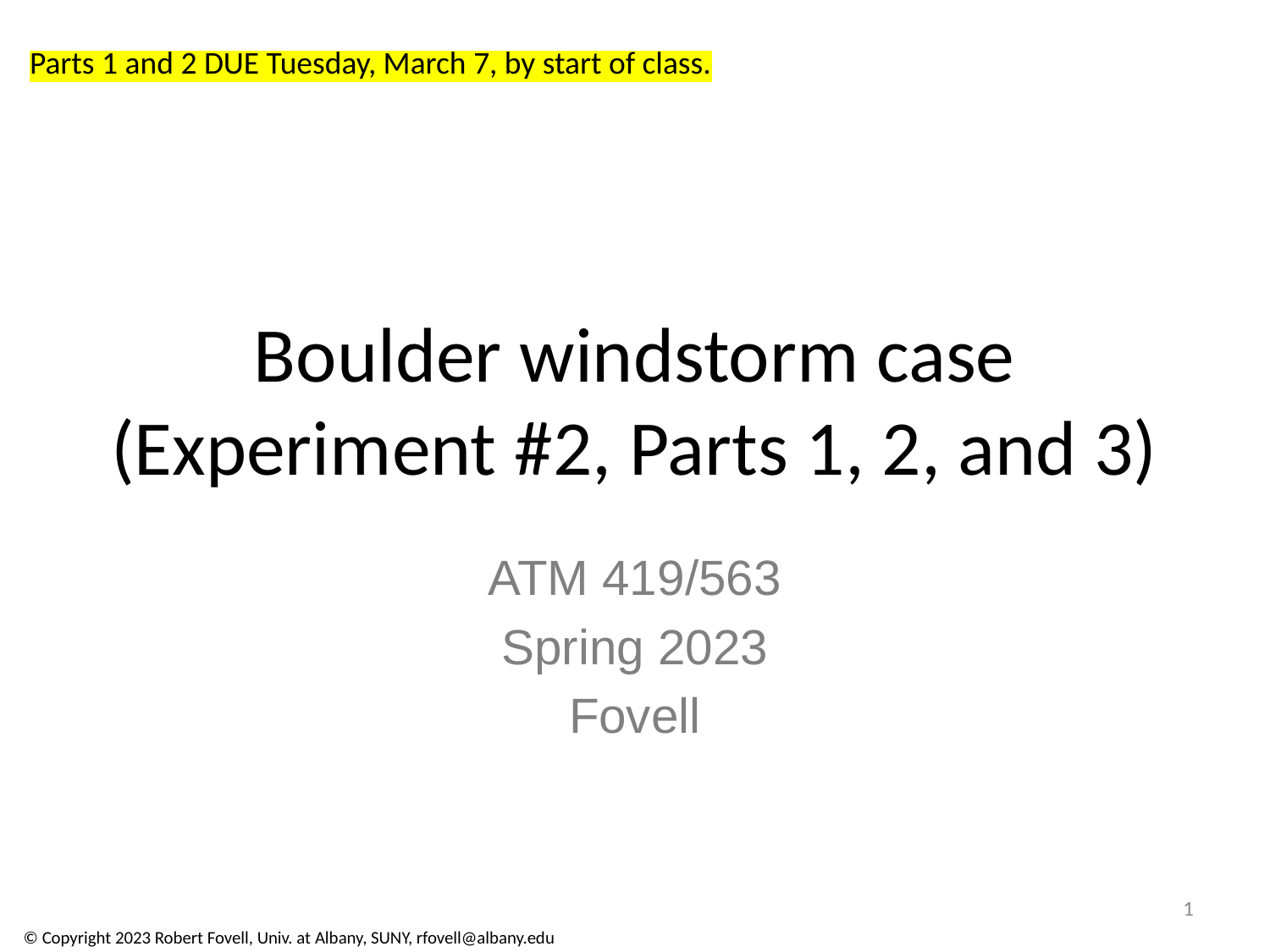

Parts 1 and 2 DUE Tuesday, March 7, by start of class.
# Boulder windstorm case (Experiment #2, Parts 1, 2, and 3)
ATM 419/563
Spring 2023
Fovell

1
© Copyright 2023 Robert Fovell, Univ. at Albany, SUNY, rfovell@albany.edu